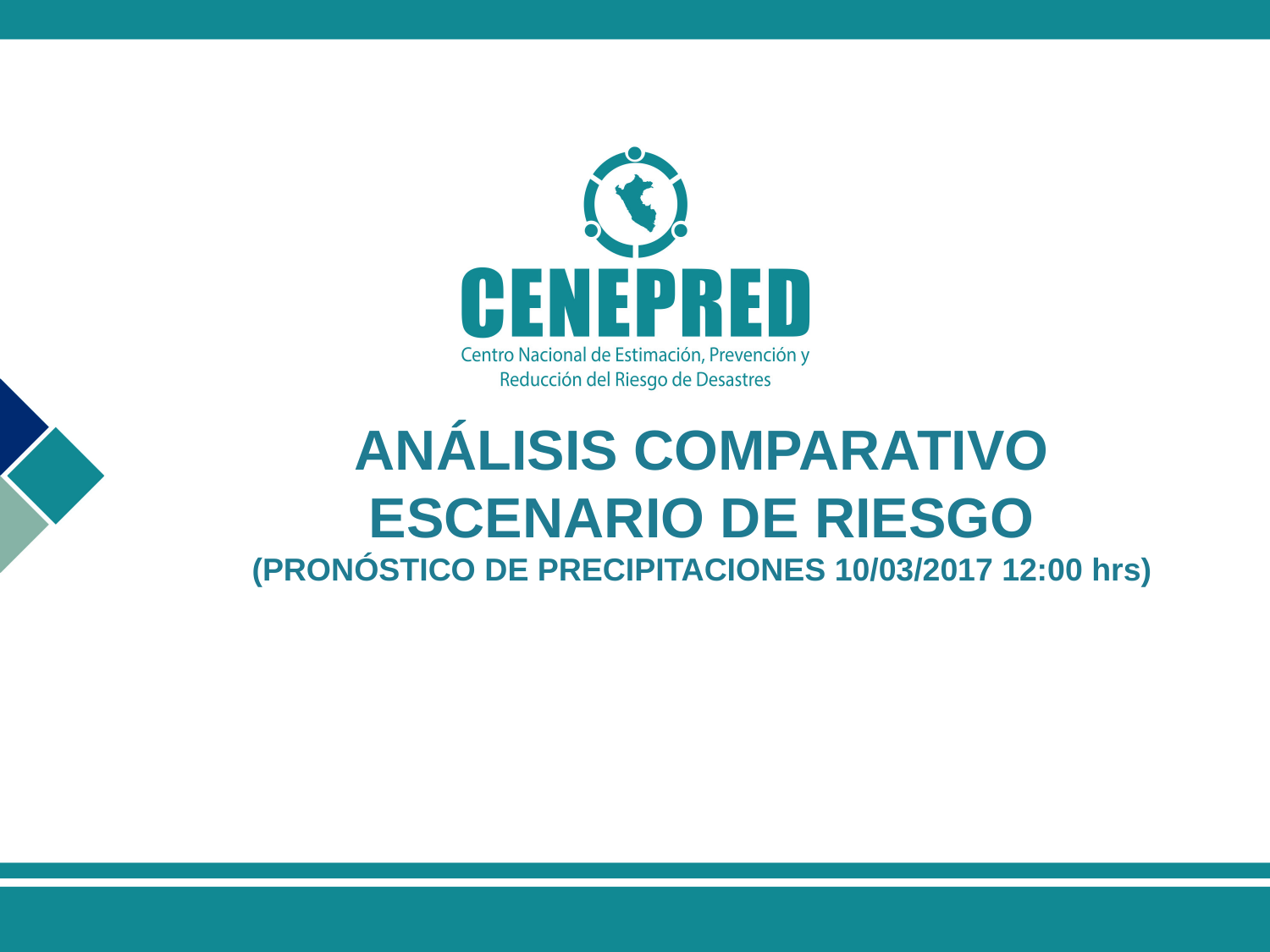

ANÁLISIS COMPARATIVO ESCENARIO DE RIESGO
(PRONÓSTICO DE PRECIPITACIONES 10/03/2017 12:00 hrs)